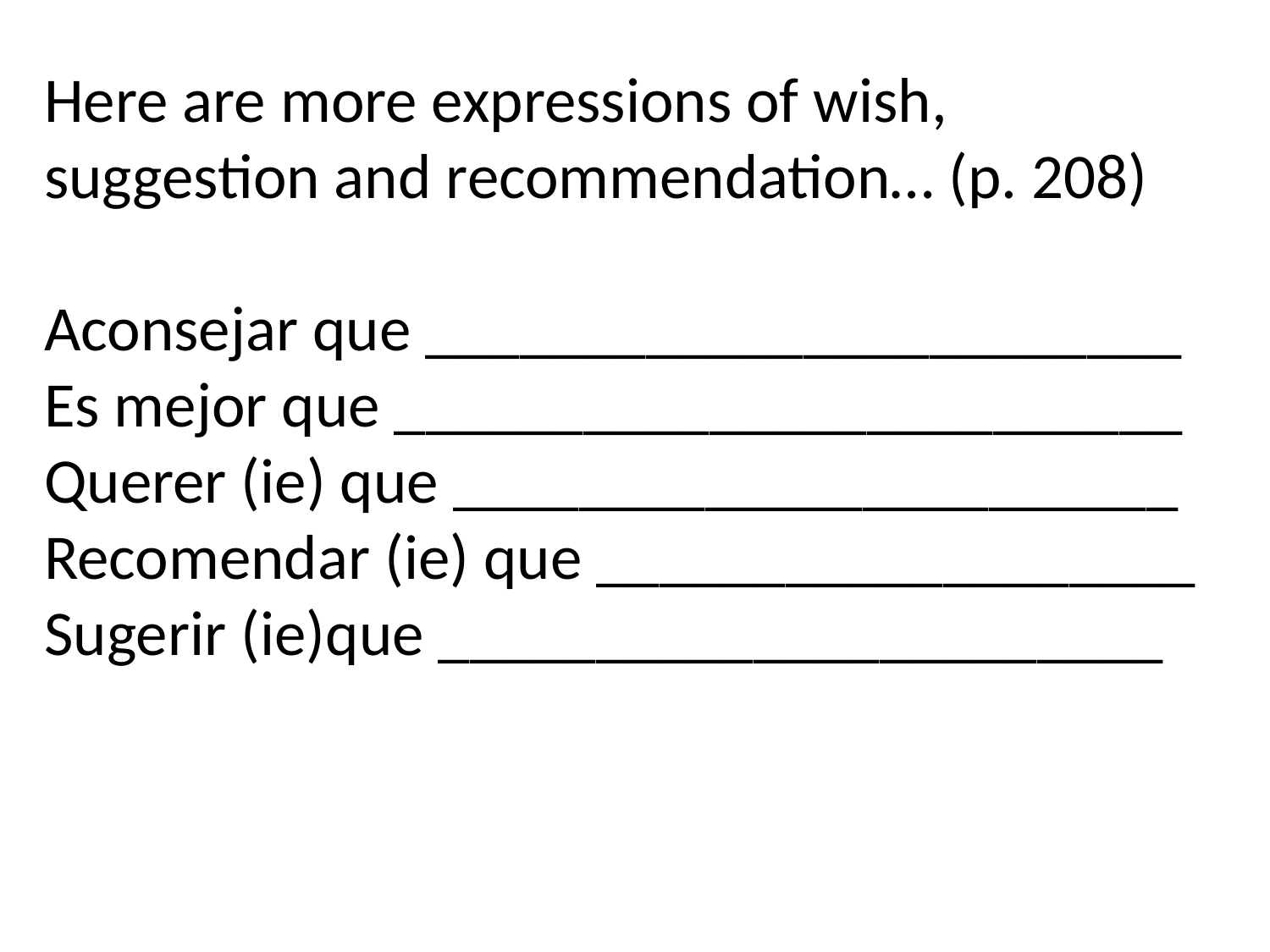

Here are more expressions of wish, suggestion and recommendation… (p. 208)

Aconsejar que ________________________
Es mejor que _________________________
Querer (ie) que _______________________
Recomendar (ie) que ___________________
Sugerir (ie)que _______________________